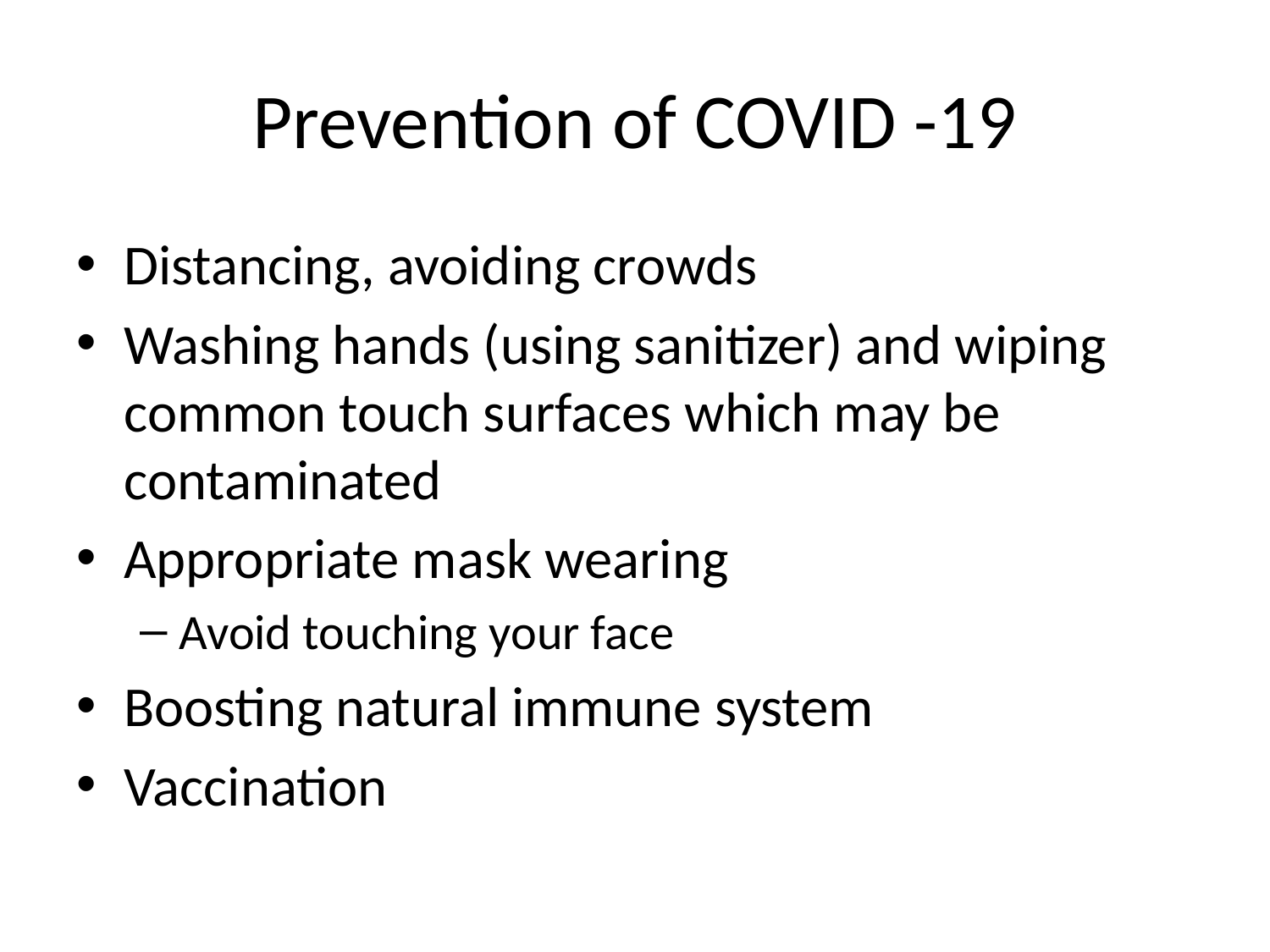

# Prevention of COVID -19
Distancing, avoiding crowds
Washing hands (using sanitizer) and wiping common touch surfaces which may be contaminated
Appropriate mask wearing
Avoid touching your face
Boosting natural immune system
Vaccination